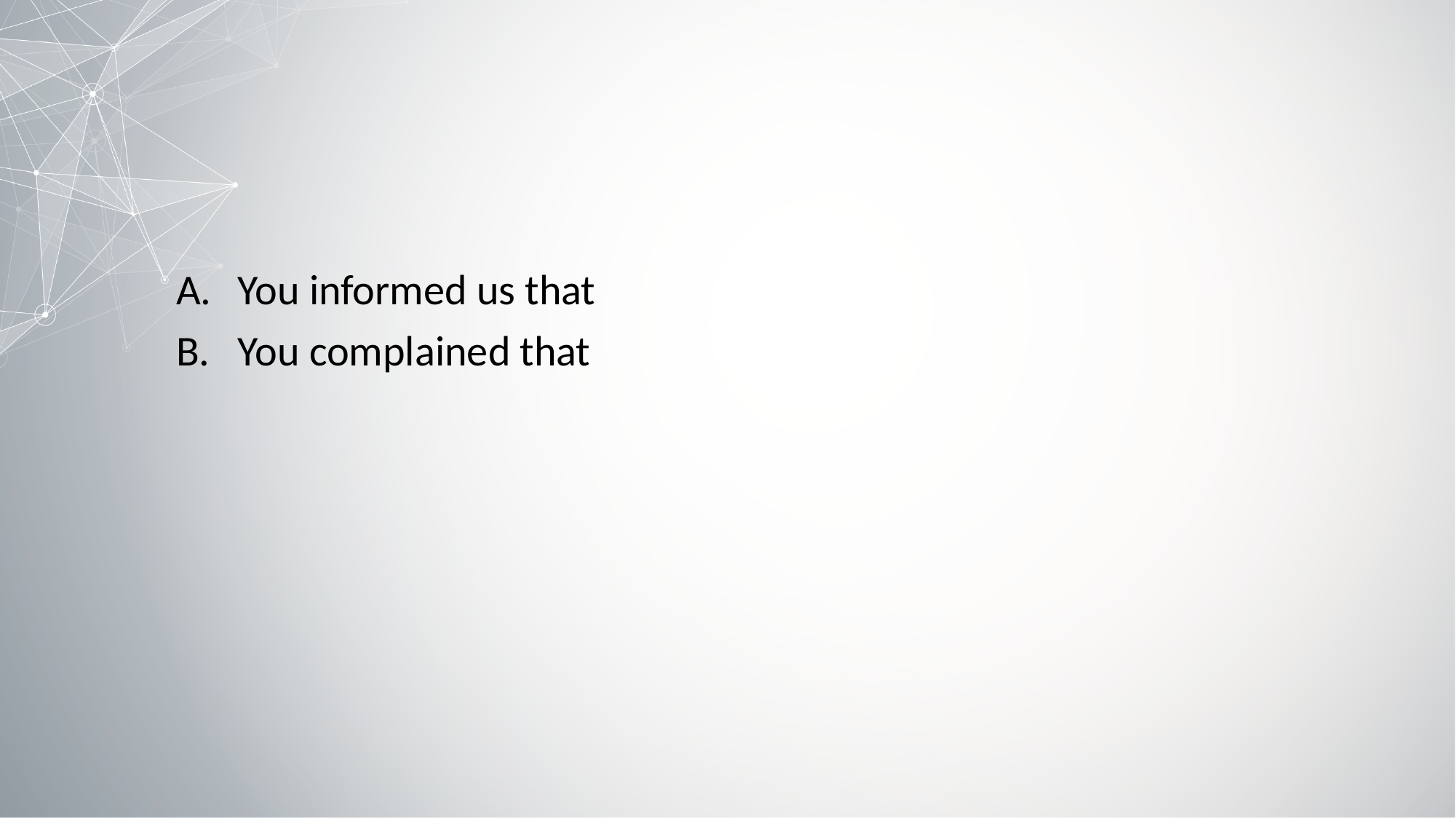

#
You informed us that
You complained that